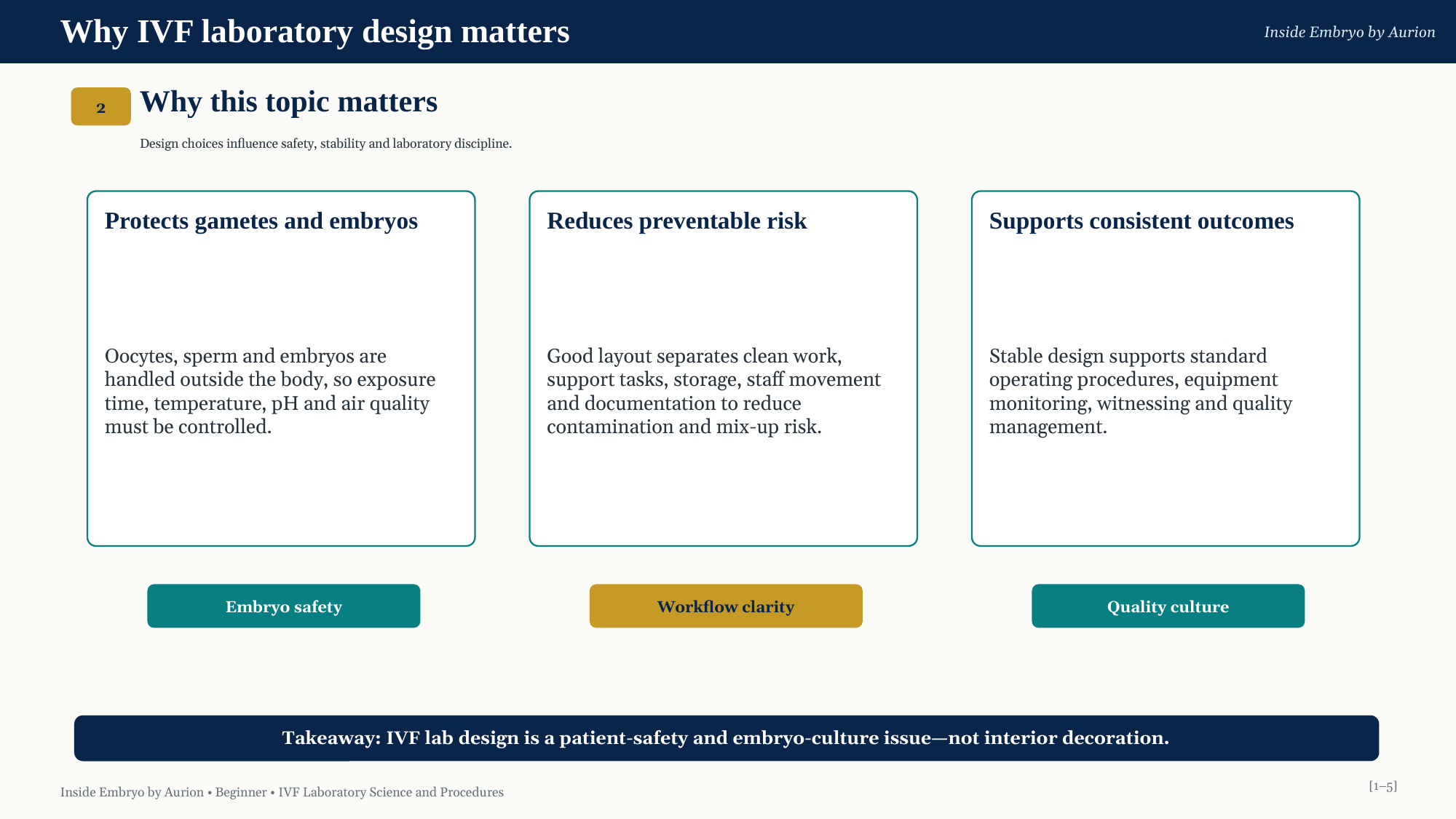

Why IVF laboratory design matters
Inside Embryo by Aurion
Why this topic matters

2
Design choices influence safety, stability and laboratory discipline.

Protects gametes and embryos
Reduces preventable risk
Supports consistent outcomes
Oocytes, sperm and embryos are handled outside the body, so exposure time, temperature, pH and air quality must be controlled.
Good layout separates clean work, support tasks, storage, staff movement and documentation to reduce contamination and mix-up risk.
Stable design supports standard operating procedures, equipment monitoring, witnessing and quality management.

Embryo safety
Workflow clarity
Quality culture

Takeaway: IVF lab design is a patient-safety and embryo-culture issue—not interior decoration.
[1–5]
Inside Embryo by Aurion • Beginner • IVF Laboratory Science and Procedures